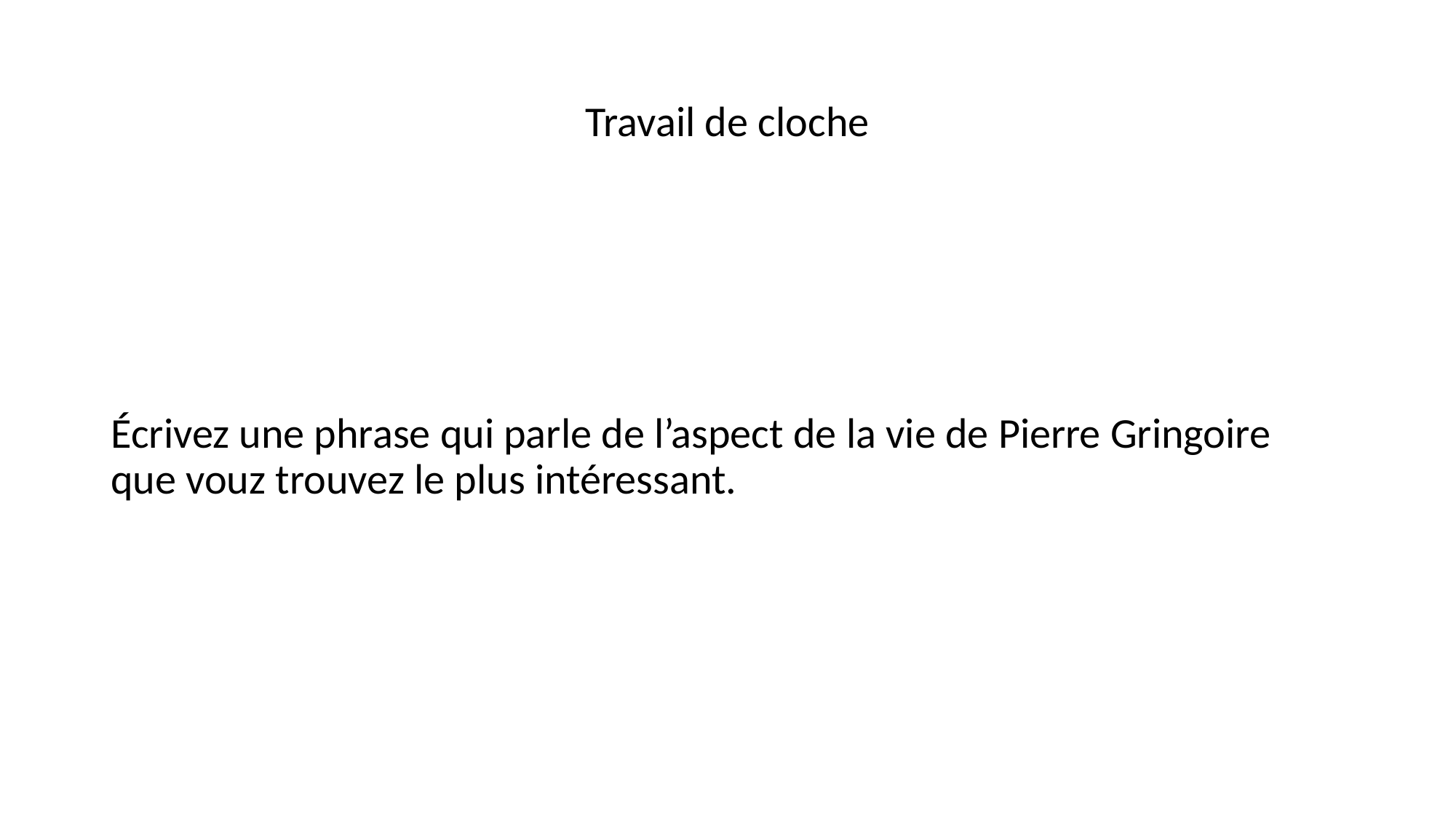

# Travail de cloche

Écrivez une phrase qui parle de l’aspect de la vie de Pierre Gringoire que vouz trouvez le plus intéressant.